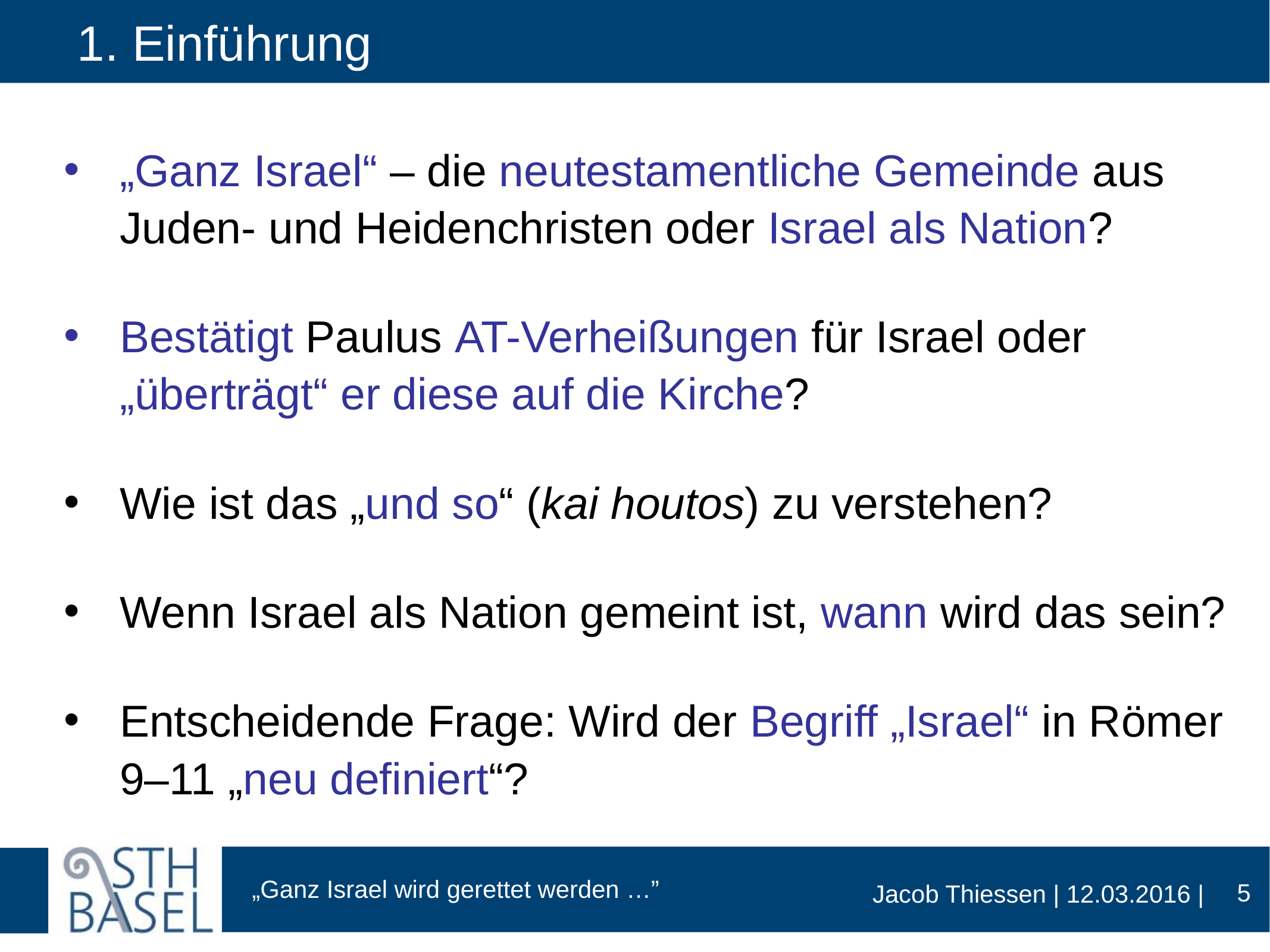

# 1. Einführung
„Ganz Israel“ – die neutestamentliche Gemeinde aus Juden- und Heidenchristen oder Israel als Nation?
Bestätigt Paulus AT-Verheißungen für Israel oder „überträgt“ er diese auf die Kirche?
Wie ist das „und so“ (kai houtos) zu verstehen?
Wenn Israel als Nation gemeint ist, wann wird das sein?
Entscheidende Frage: Wird der Begriff „Israel“ in Römer 9–11 „neu definiert“?

5